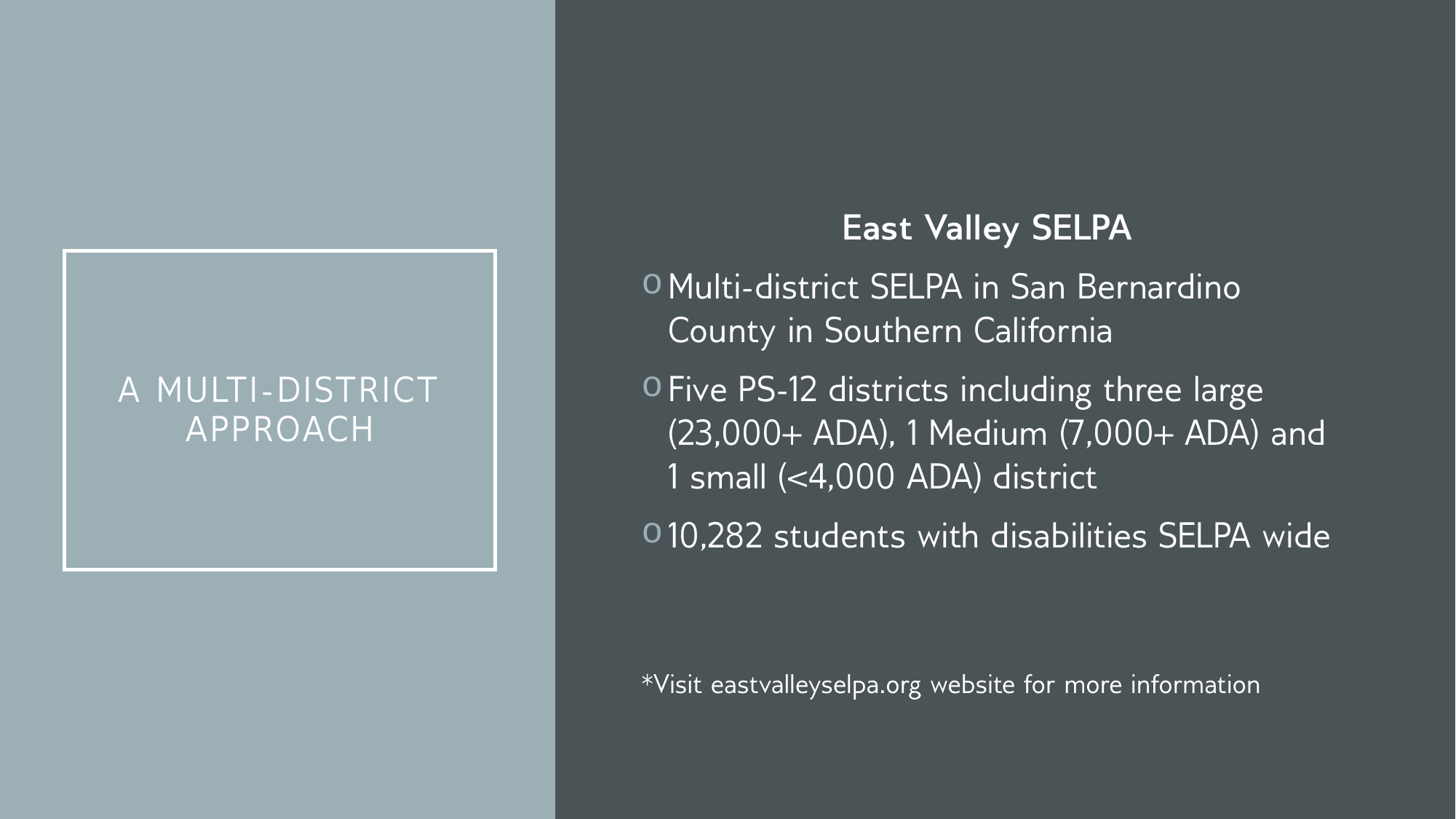

East Valley SELPA
Multi-district SELPA in San Bernardino County in Southern California
Five PS-12 districts including three large (23,000+ ADA), 1 Medium (7,000+ ADA) and 1 small (<4,000 ADA) district
10,282 students with disabilities SELPA wide

*Visit eastvalleyselpa.org website for more information
# A Multi-District Approach